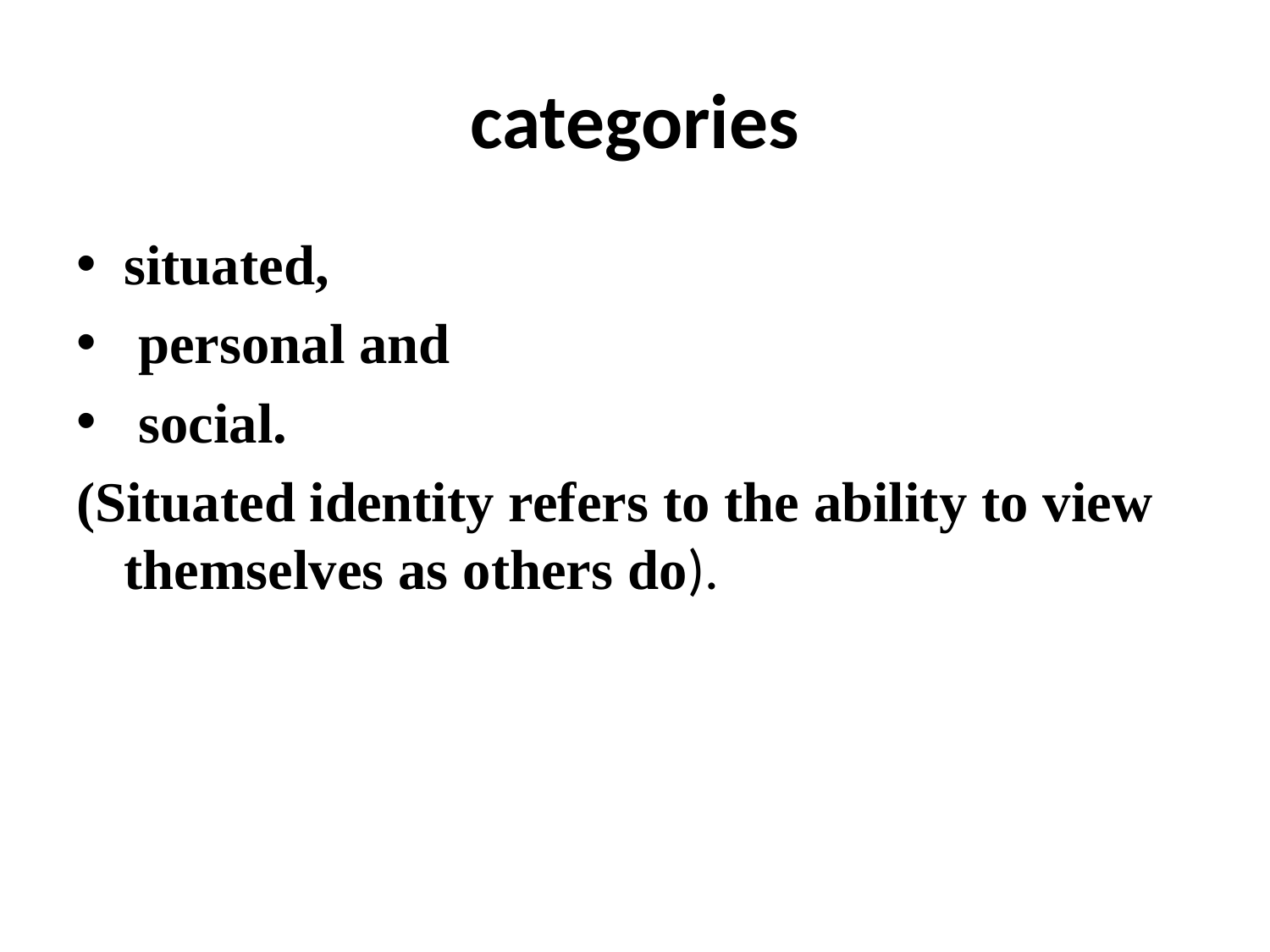

# categories
situated,
 personal and
 social.
(Situated identity refers to the ability to view themselves as others do).